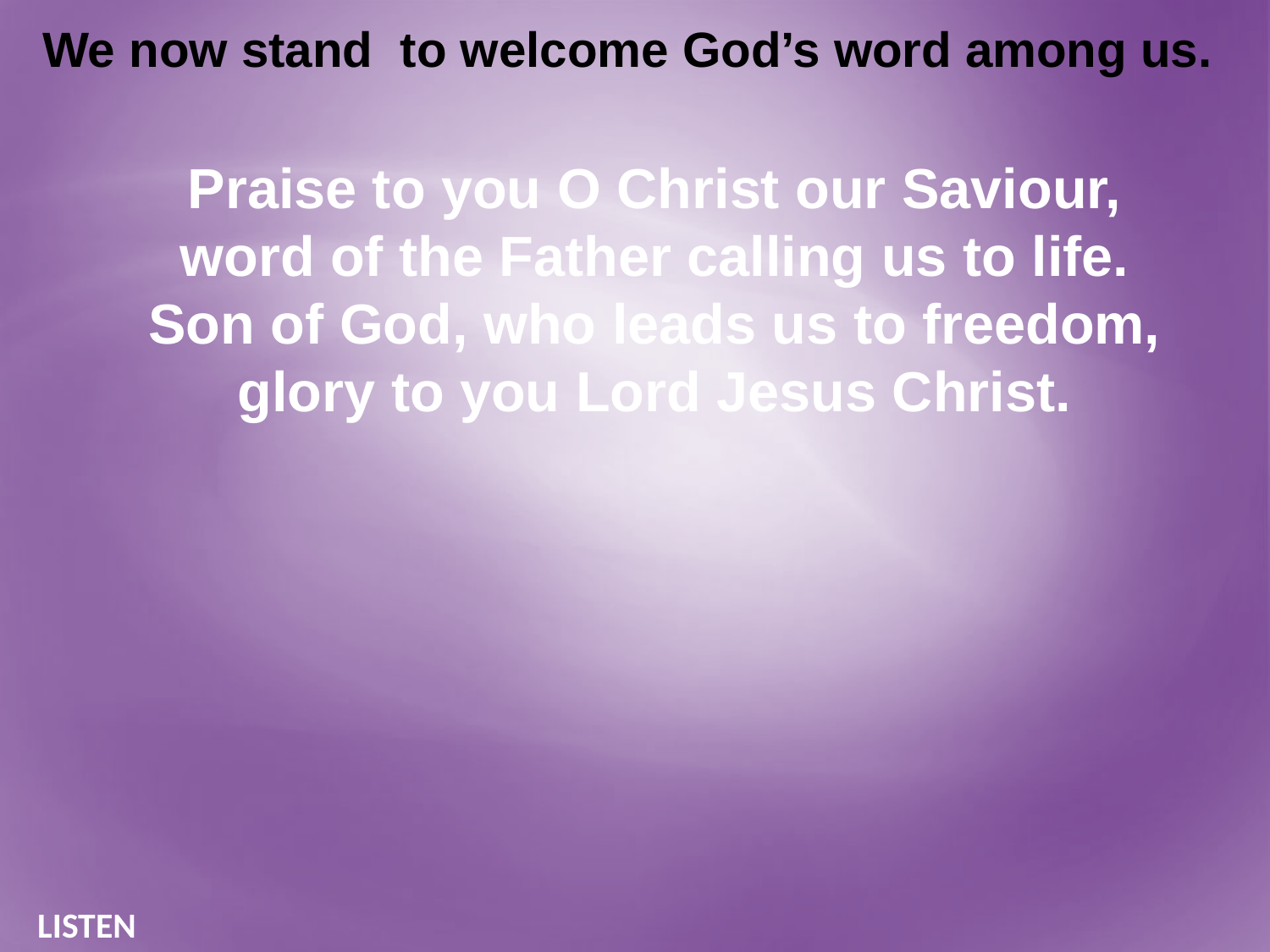

We now stand  to welcome God’s word among us.

Praise to you O Christ our Saviour,
word of the Father calling us to life.
Son of God, who leads us to freedom,
glory to you Lord Jesus Christ.

LISTEN